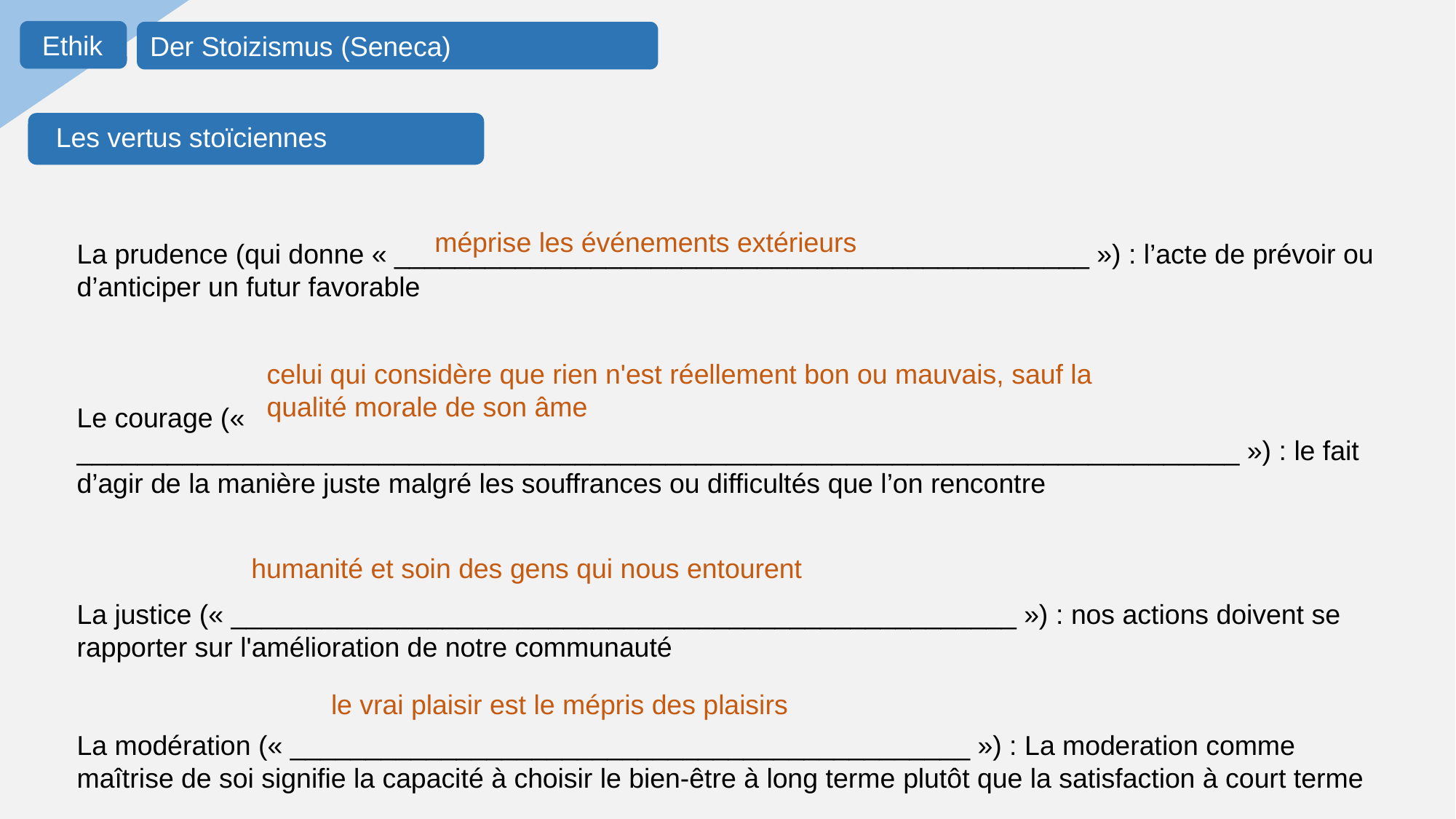

Der Stoizismus (Seneca)
Ethik

Les vertus stoïciennes
méprise les événements extérieurs
La prudence (qui donne « ______________________________________________ ») : l’acte de prévoir ou d’anticiper un futur favorable

Le courage (« _____________________________________________________________________________ ») : le fait d’agir de la manière juste malgré les souffrances ou difficultés que l’on rencontre

La justice (« ____________________________________________________ ») : nos actions doivent se rapporter sur l'amélioration de notre communauté

La modération (« _____________________________________________ ») : La moderation comme maîtrise de soi signifie la capacité à choisir le bien-être à long terme plutôt que la satisfaction à court terme
celui qui considère que rien n'est réellement bon ou mauvais, sauf la qualité morale de son âme
humanité et soin des gens qui nous entourent
le vrai plaisir est le mépris des plaisirs